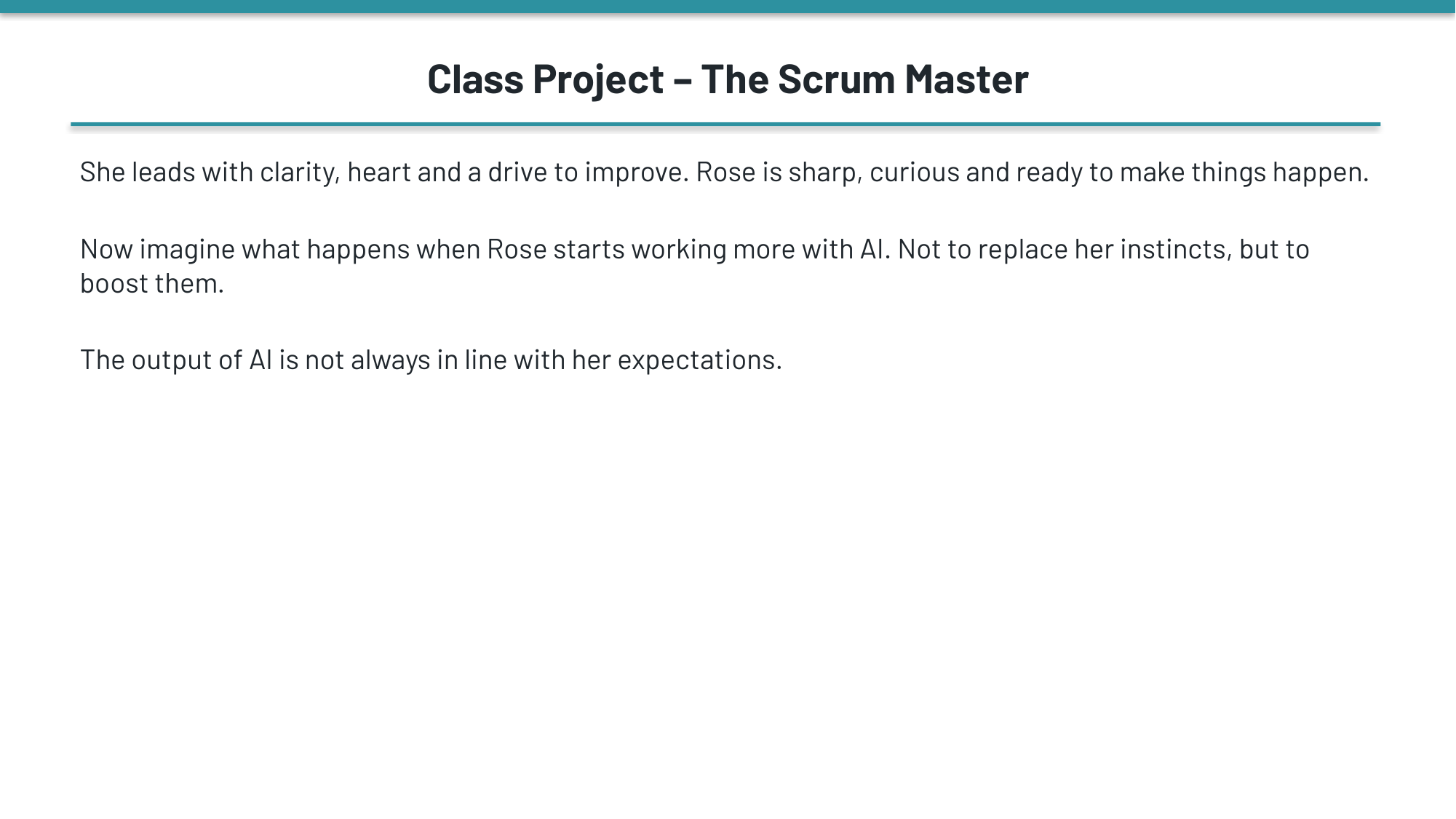

Class Project – The Scrum Master

She leads with clarity, heart and a drive to improve. Rose is sharp, curious and ready to make things happen.

Now imagine what happens when Rose starts working more with AI. Not to replace her instincts, but to boost them.

The output of AI is not always in line with her expectations.